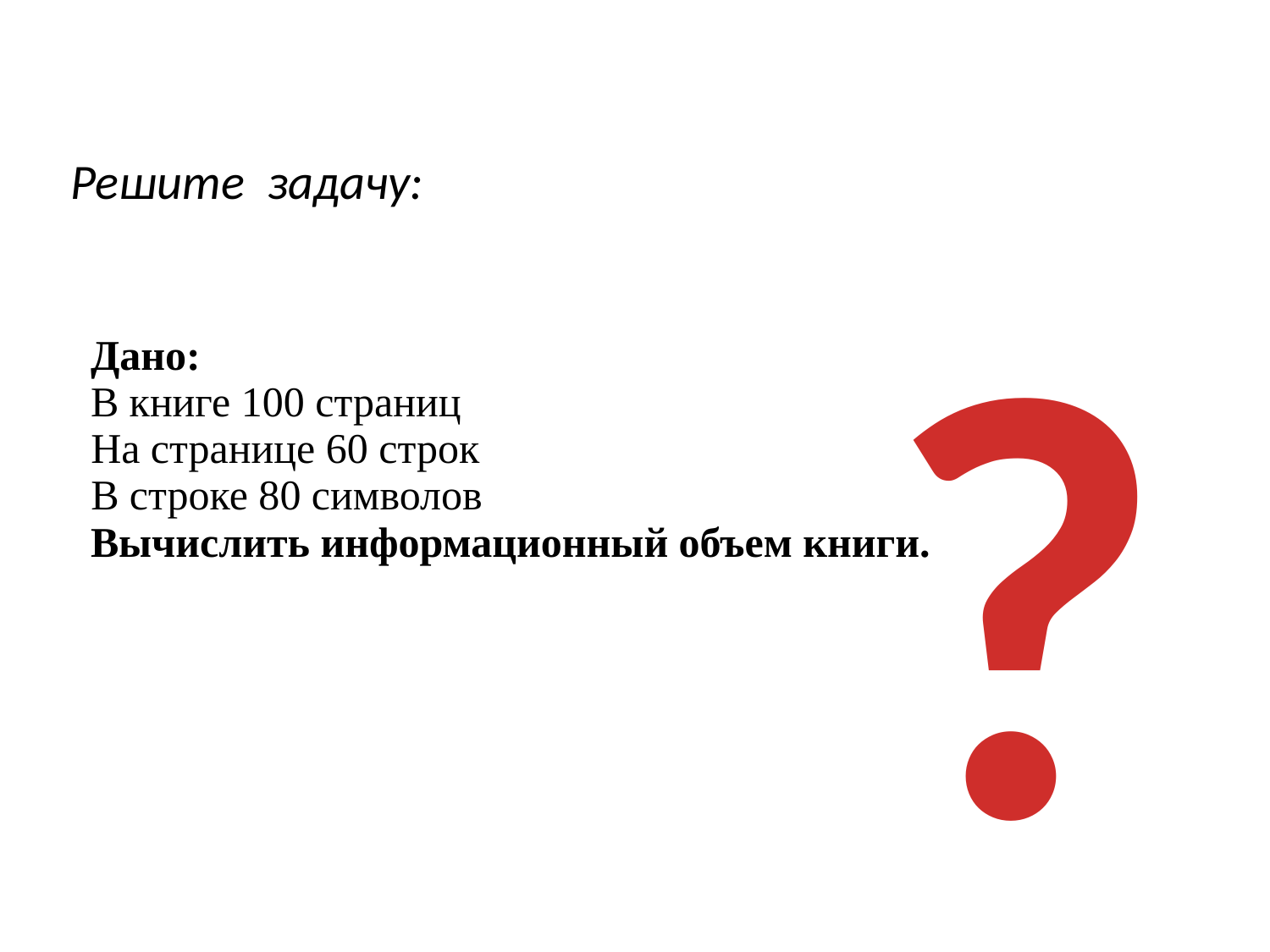

Решите  задачу:
?
|  |  | Дано: В книге 100 страниц На странице 60 строк В строке 80 символов Вычислить информационный объем книги. |
| --- | --- | --- |